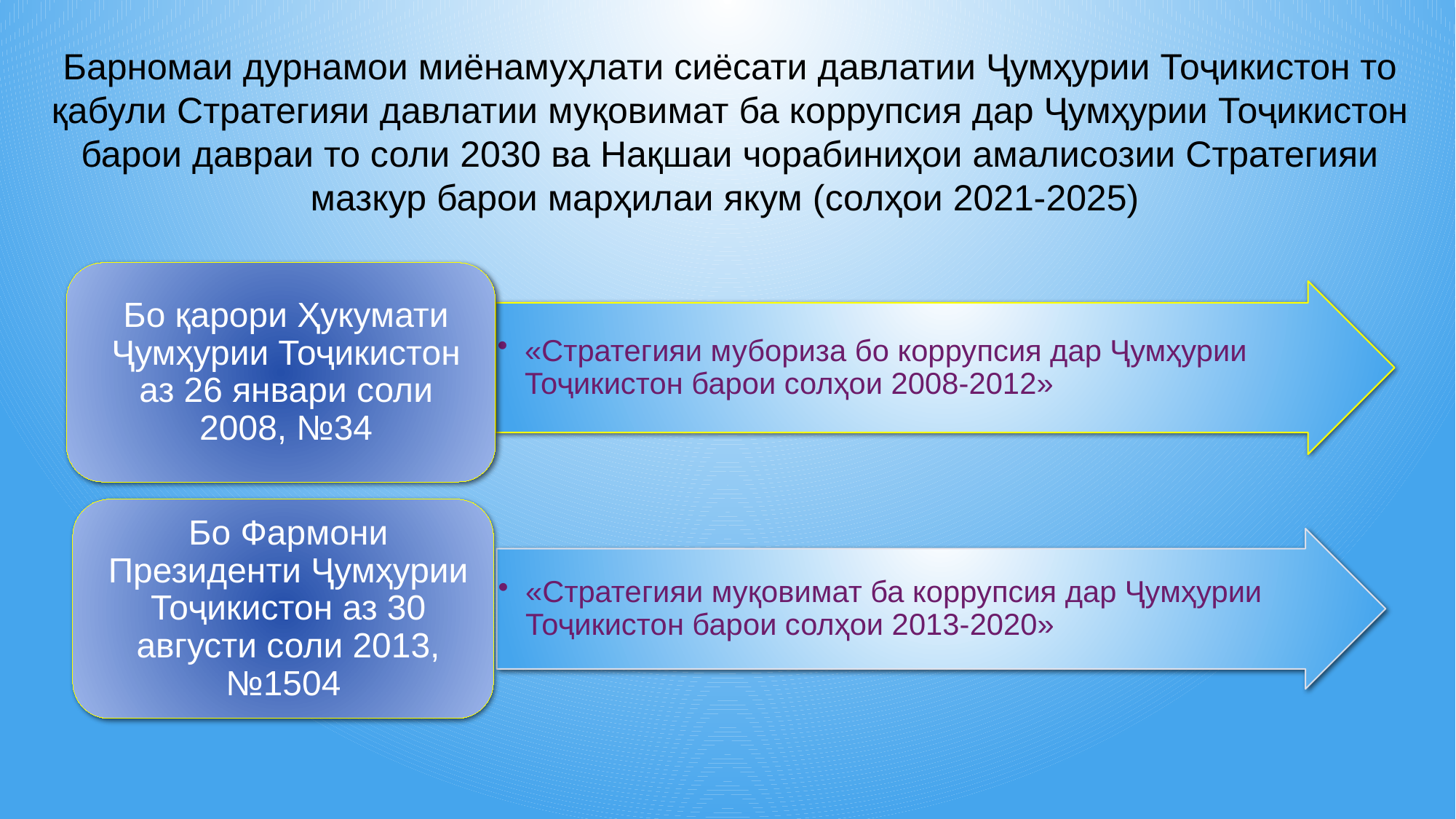

Барномаи дурнамои миёнамуҳлати сиёсати давлатии Ҷумҳурии Тоҷикистон то қабули Стратегияи давлатии муқовимат ба коррупсия дар Ҷумҳурии Тоҷикистон барои давраи то соли 2030 ва Нақшаи чорабиниҳои амалисозии Стратегияи мазкур барои марҳилаи якум (солҳои 2021-2025)
«Стратегияи мубориза бо коррупсия дар Ҷумҳурии Тоҷикистон барои солҳои 2008-2012»
Бо қарори Ҳукумати Ҷумҳурии Тоҷикистон аз 26 январи соли 2008, №34
«Стратегияи муқовимат ба коррупсия дар Ҷумҳурии Тоҷикистон барои солҳои 2013-2020»
Бо Фармони Президенти Ҷумҳурии Тоҷикистон аз 30 августи соли 2013, №1504